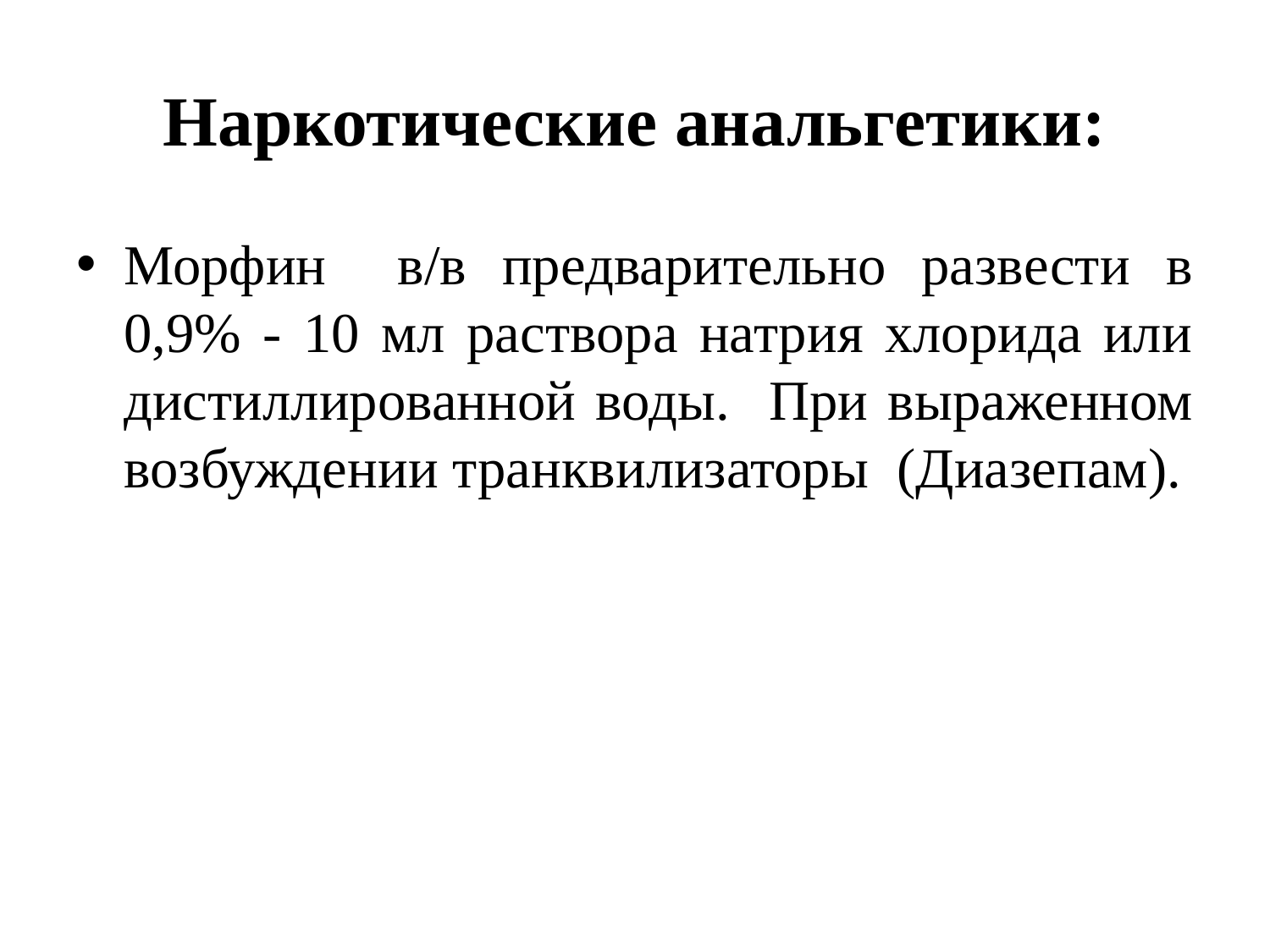

# Наркотические анальгетики:
Морфин  в/в предварительно развести в 0,9% - 10 мл раствора натрия хлорида или дистиллированной воды.  При выраженном возбуждении транквилизаторы  (Диазепам).